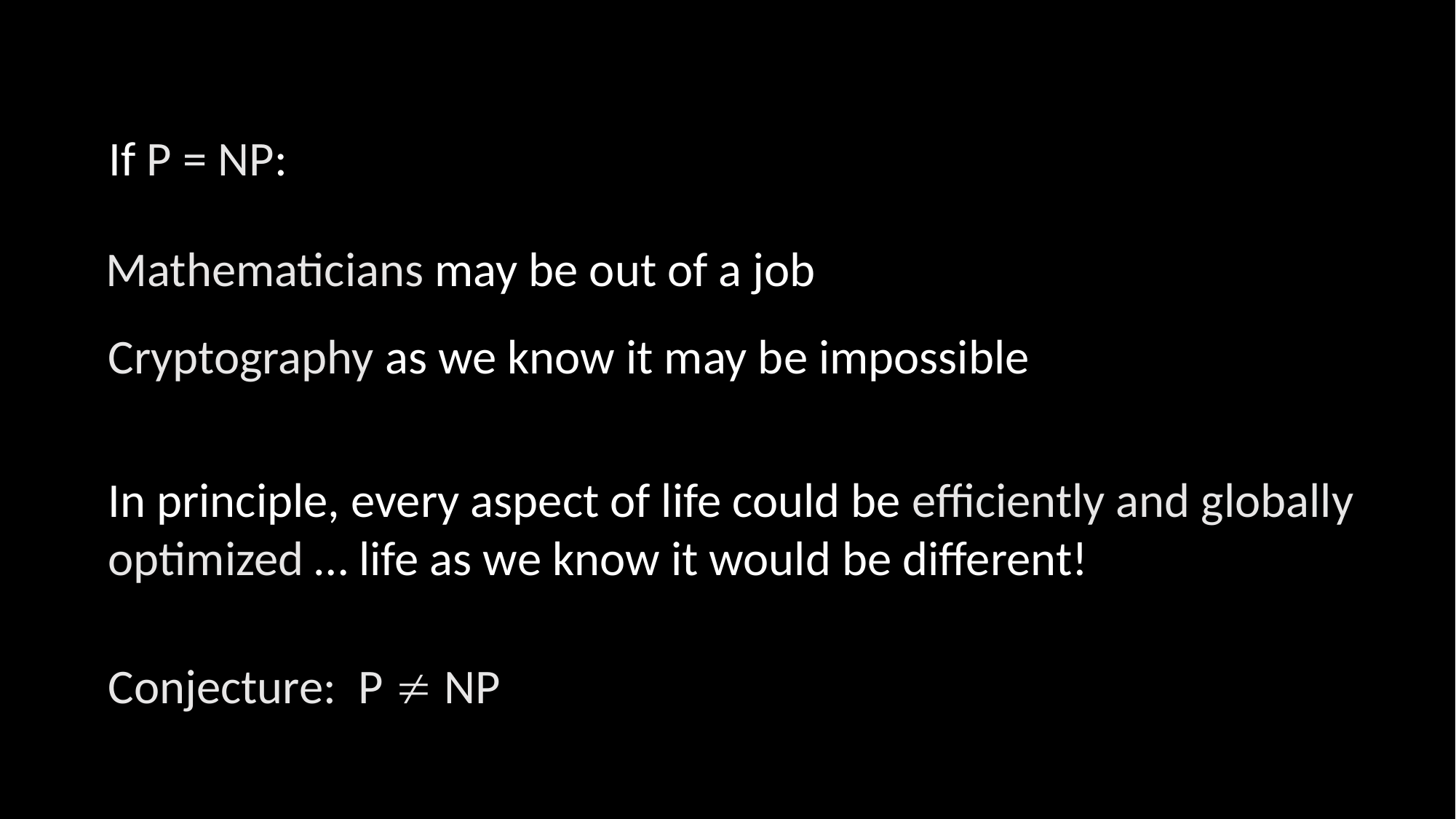

If P = NP:
Mathematicians may be out of a job
Cryptography as we know it may be impossible
In principle, every aspect of life could be efficiently and globally optimized … life as we know it would be different!
Conjecture:  P ≠ NP